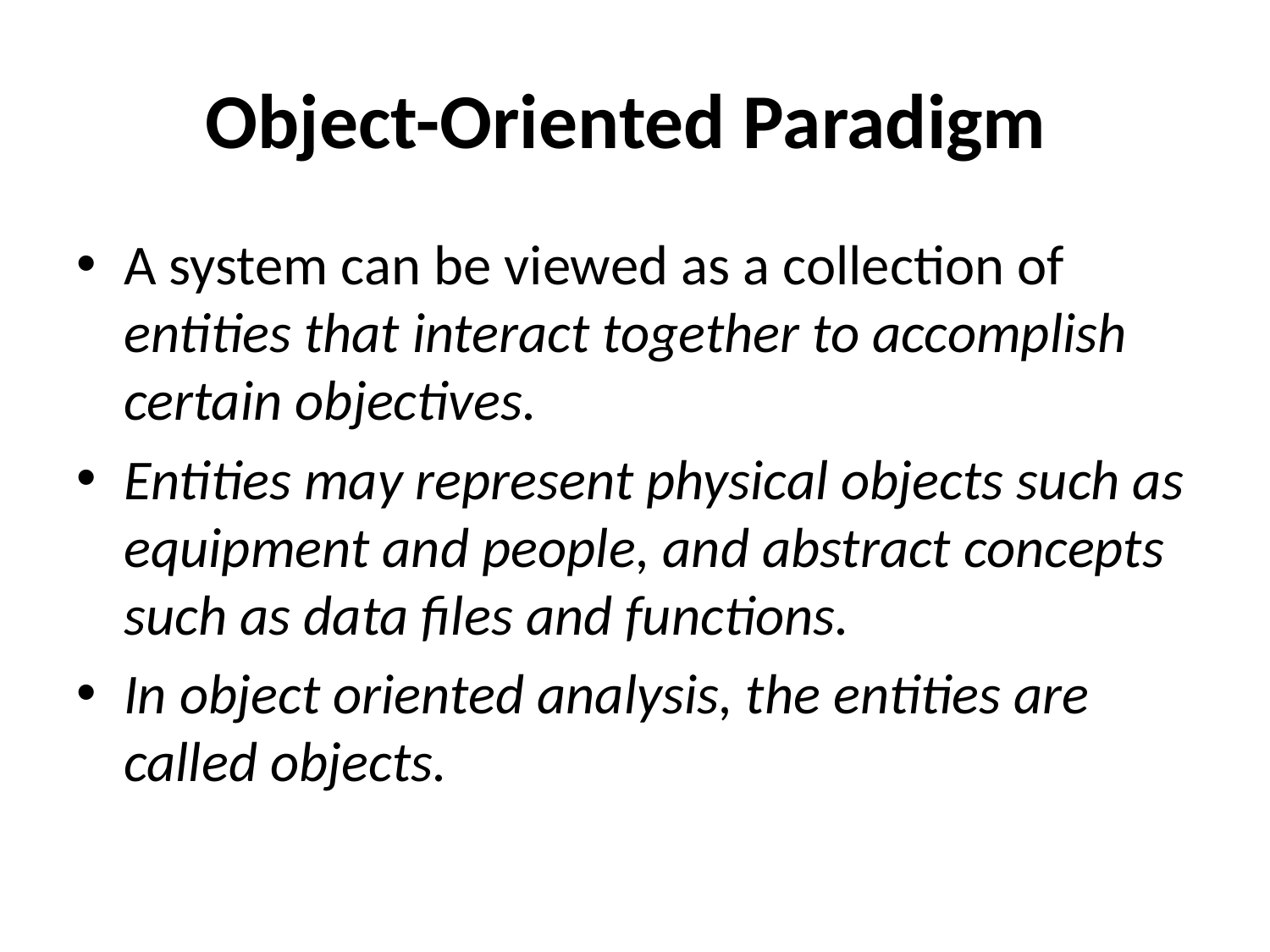

# Object-Oriented Paradigm
A system can be viewed as a collection of entities that interact together to accomplish certain objectives.
Entities may represent physical objects such as equipment and people, and abstract concepts such as data files and functions.
In object oriented analysis, the entities are called objects.